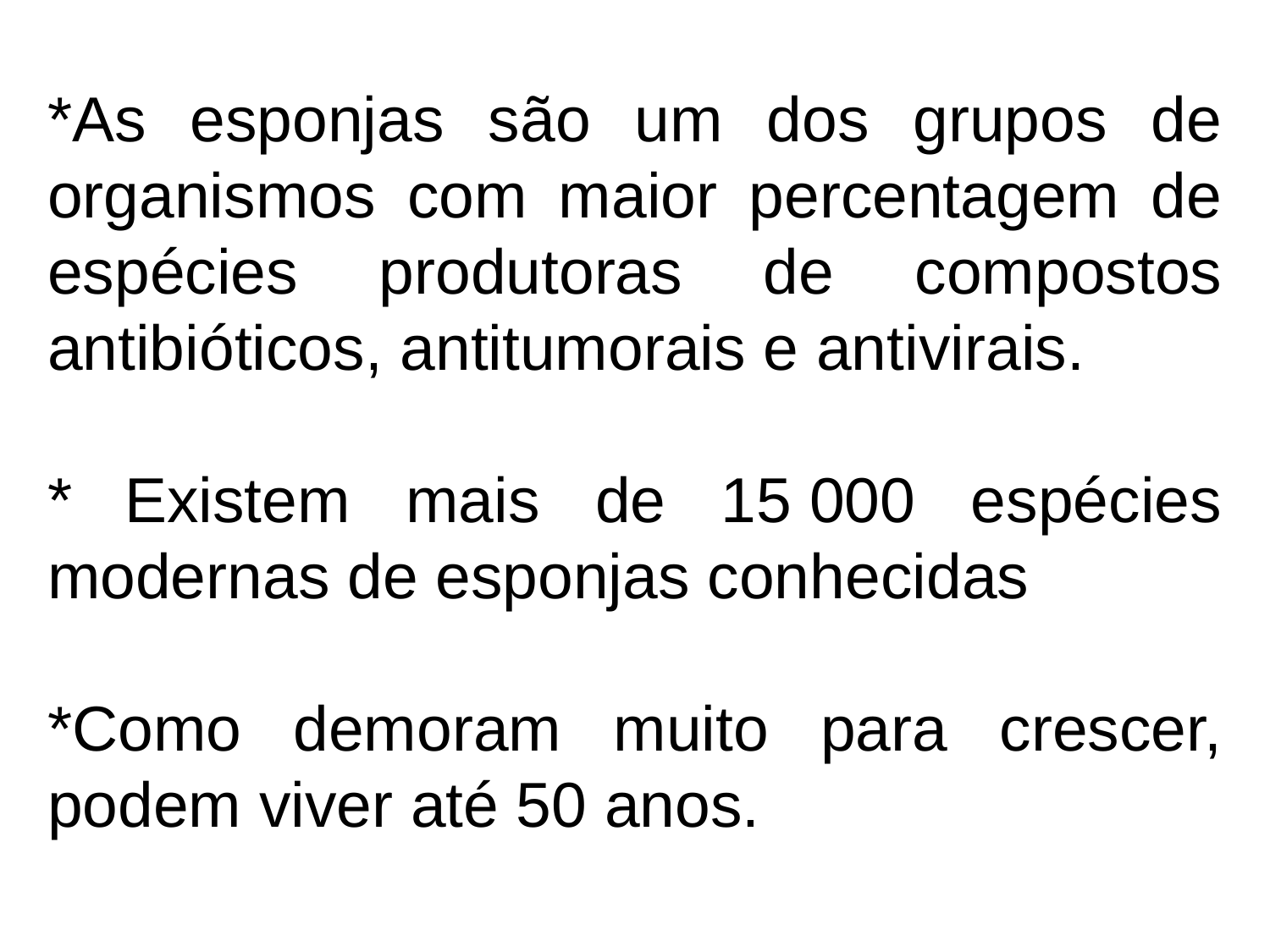

*As esponjas são um dos grupos de organismos com maior percentagem de espécies produtoras de compostos antibióticos, antitumorais e antivirais.

* Existem mais de 15 000 espécies modernas de esponjas conhecidas

*Como demoram muito para crescer, podem viver até 50 anos.